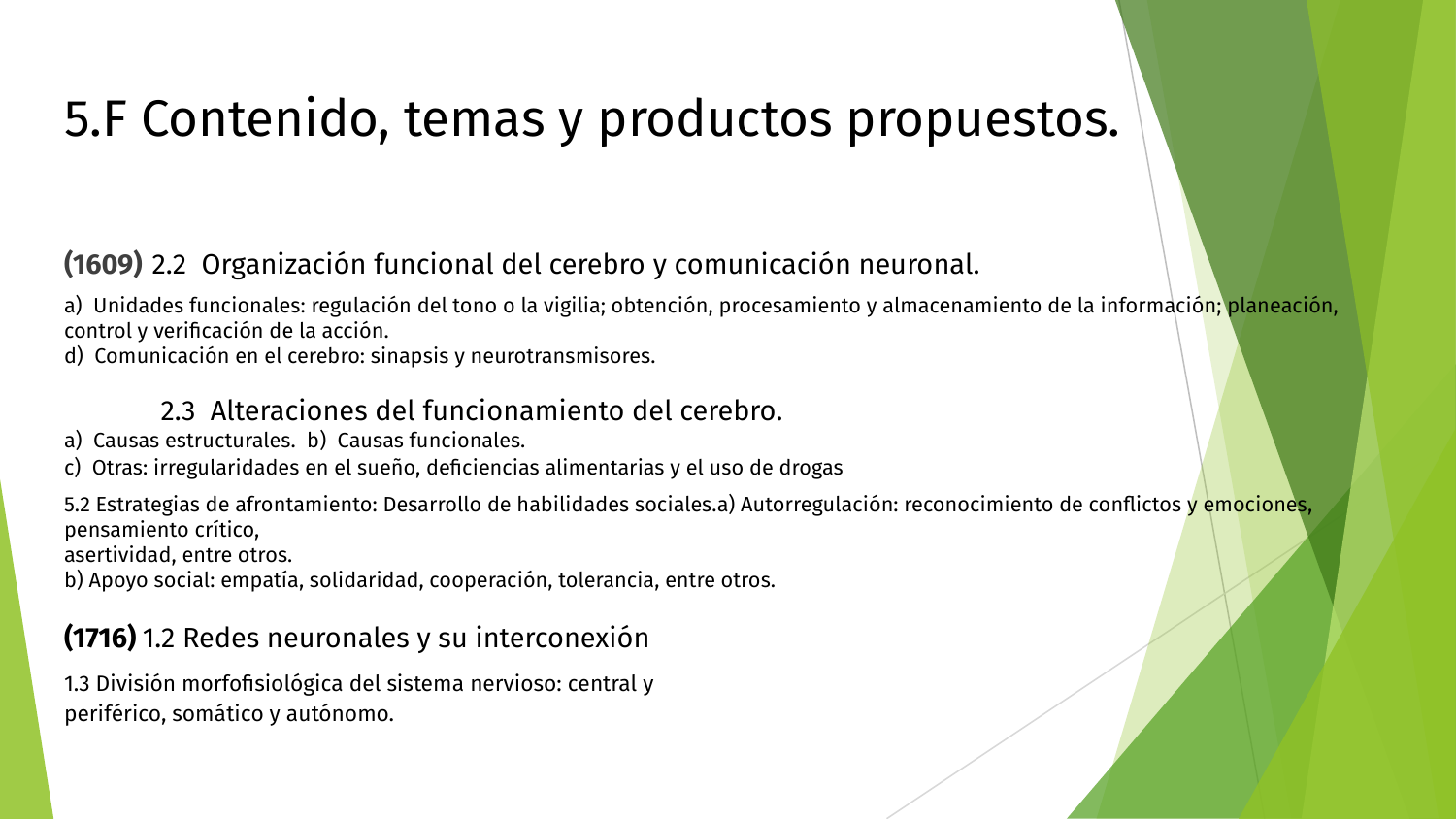

# 5.F Contenido, temas y productos propuestos.
(1609)  2.2  Organización funcional del cerebro y comunicación neuronal.
a)  Unidades funcionales: regulación del tono o la vigilia; obtención, procesamiento y almacenamiento de la información; planeación, control y verificación de la acción.
d)  Comunicación en el cerebro: sinapsis y neurotransmisores.

     2.3  Alteraciones del funcionamiento del cerebro.
a)  Causas estructurales.  b)  Causas funcionales.
c)  Otras: irregularidades en el sueño, deficiencias alimentarias y el uso de drogas
5.2 Estrategias de afrontamiento: Desarrollo de habilidades sociales.a) Autorregulación: reconocimiento de conflictos y emociones, pensamiento crítico,
asertividad, entre otros.
b) Apoyo social: empatía, solidaridad, cooperación, tolerancia, entre otros.

(1716) 1.2 Redes neuronales y su interconexión
1.3 División morfofisiológica del sistema nervioso: central y
periférico, somático y autónomo.